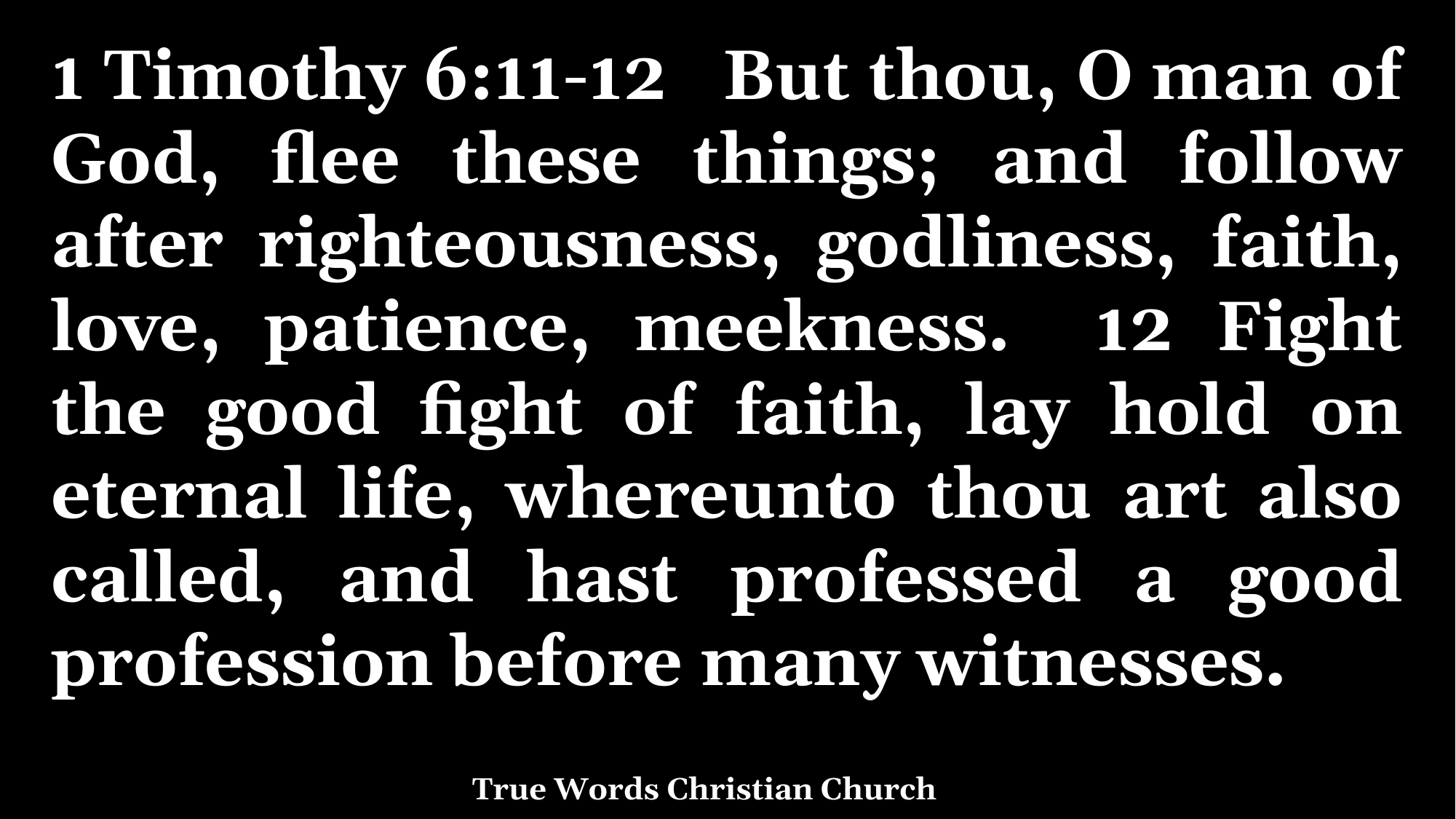

1 Timothy 6:11-12   But thou, O man of God, flee these things; and follow after righteousness, godliness, faith, love, patience, meekness.  12 Fight the good fight of faith, lay hold on eternal life, whereunto thou art also called, and hast professed a good profession before many witnesses.
True Words Christian Church